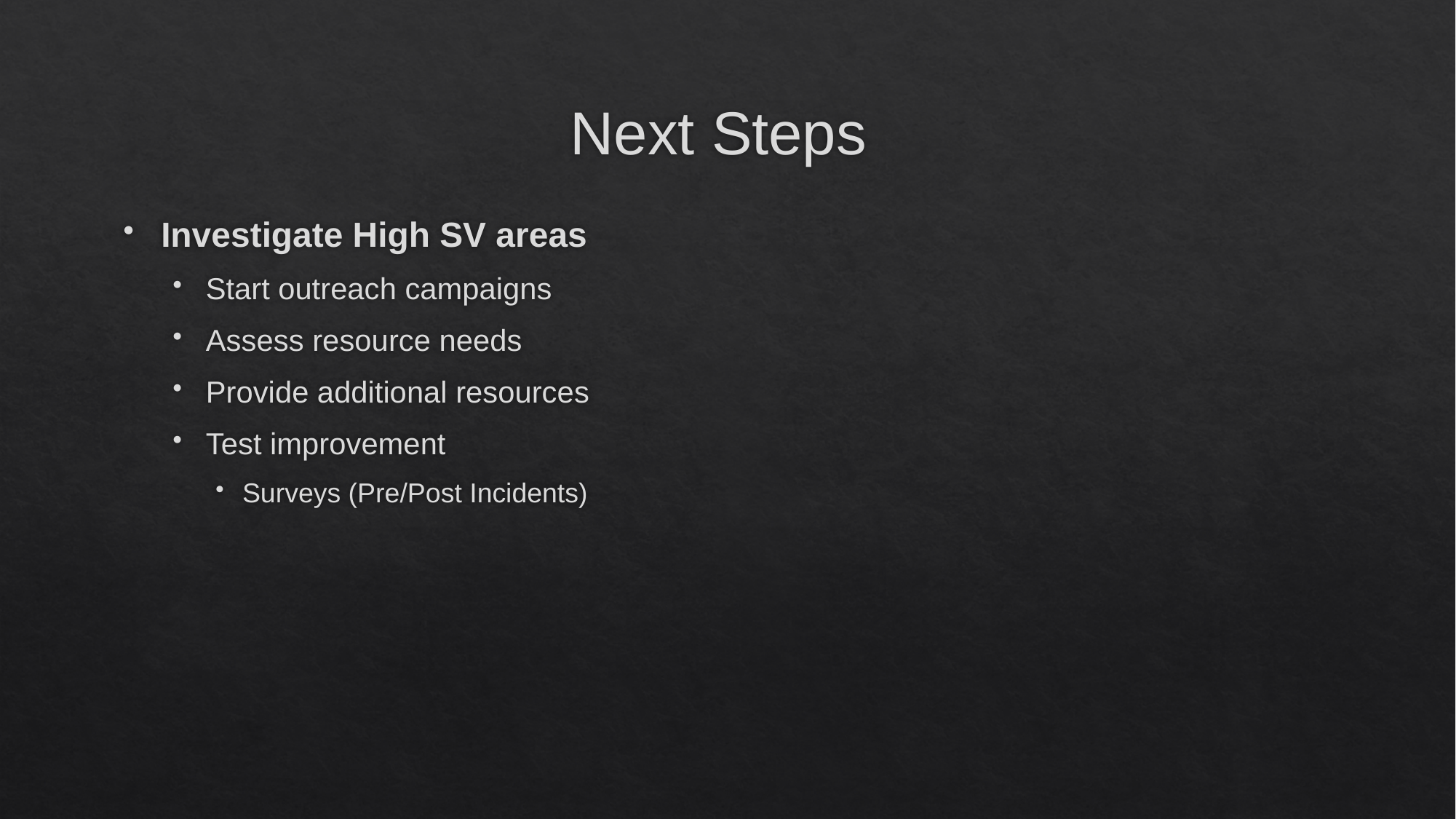

# Next Steps
Investigate High SV areas
Start outreach campaigns
Assess resource needs
Provide additional resources
Test improvement
Surveys (Pre/Post Incidents)